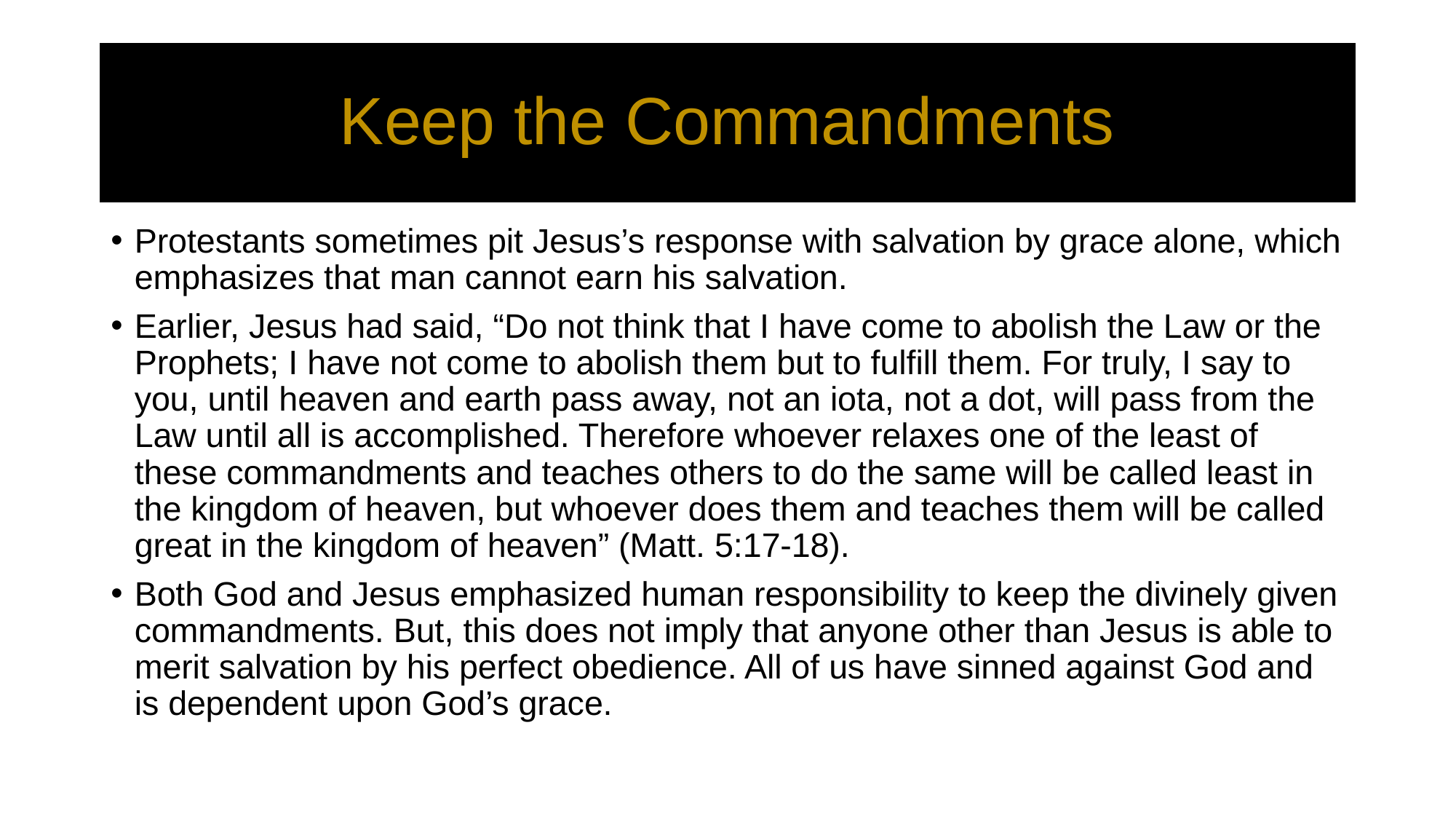

# Keep the Commandments
Protestants sometimes pit Jesus’s response with salvation by grace alone, which emphasizes that man cannot earn his salvation.
Earlier, Jesus had said, “Do not think that I have come to abolish the Law or the Prophets; I have not come to abolish them but to fulfill them. For truly, I say to you, until heaven and earth pass away, not an iota, not a dot, will pass from the Law until all is accomplished. Therefore whoever relaxes one of the least of these commandments and teaches others to do the same will be called least in the kingdom of heaven, but whoever does them and teaches them will be called great in the kingdom of heaven” (Matt. 5:17-18).
Both God and Jesus emphasized human responsibility to keep the divinely given commandments. But, this does not imply that anyone other than Jesus is able to merit salvation by his perfect obedience. All of us have sinned against God and is dependent upon God’s grace.